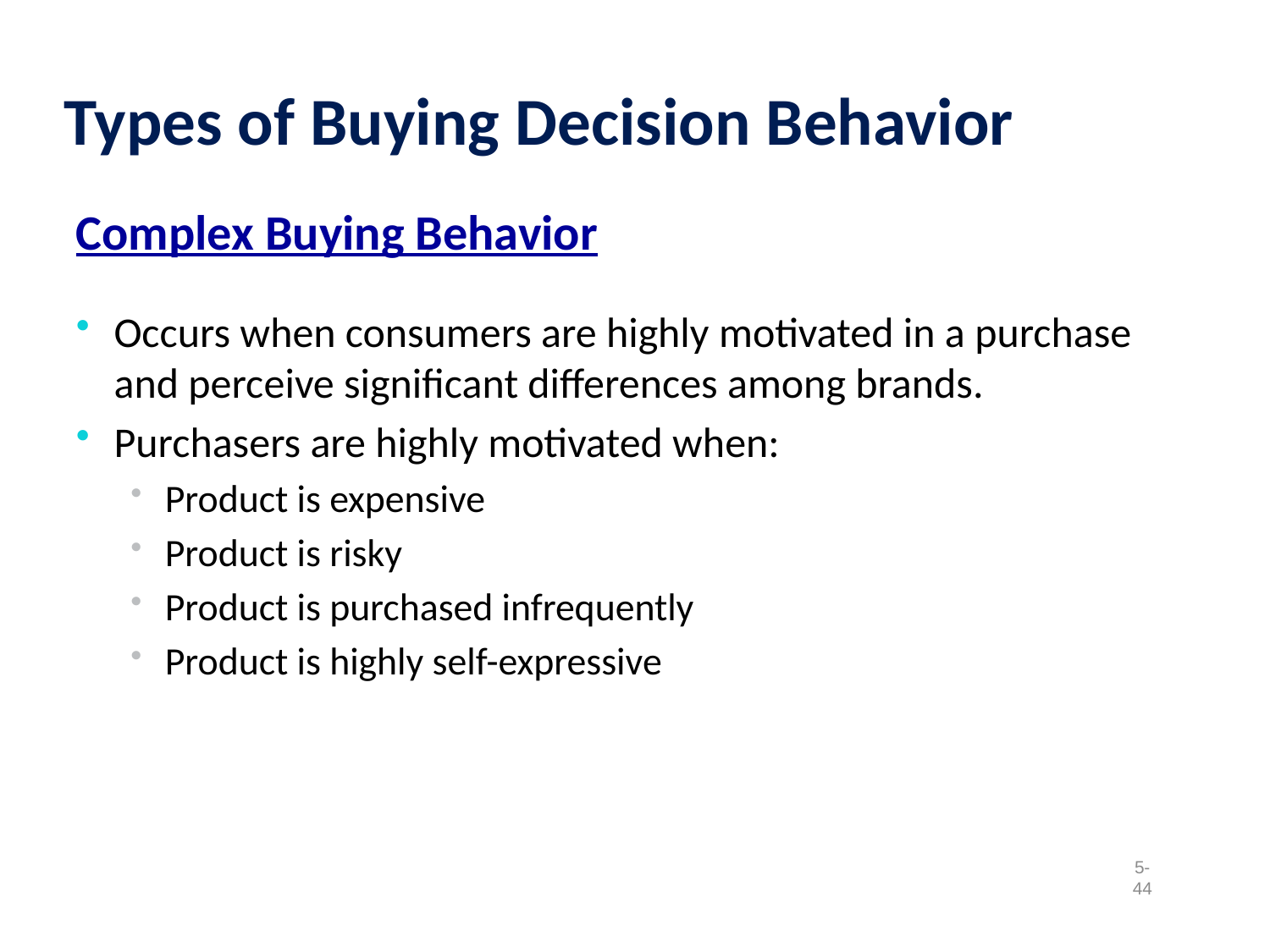

Types of Buying Decision Behavior
Complex Buying Behavior

Occurs when consumers are highly motivated in a purchase and perceive significant differences among brands.
Purchasers are highly motivated when:
Product is expensive
Product is risky
Product is purchased infrequently
Product is highly self-expressive
5-44